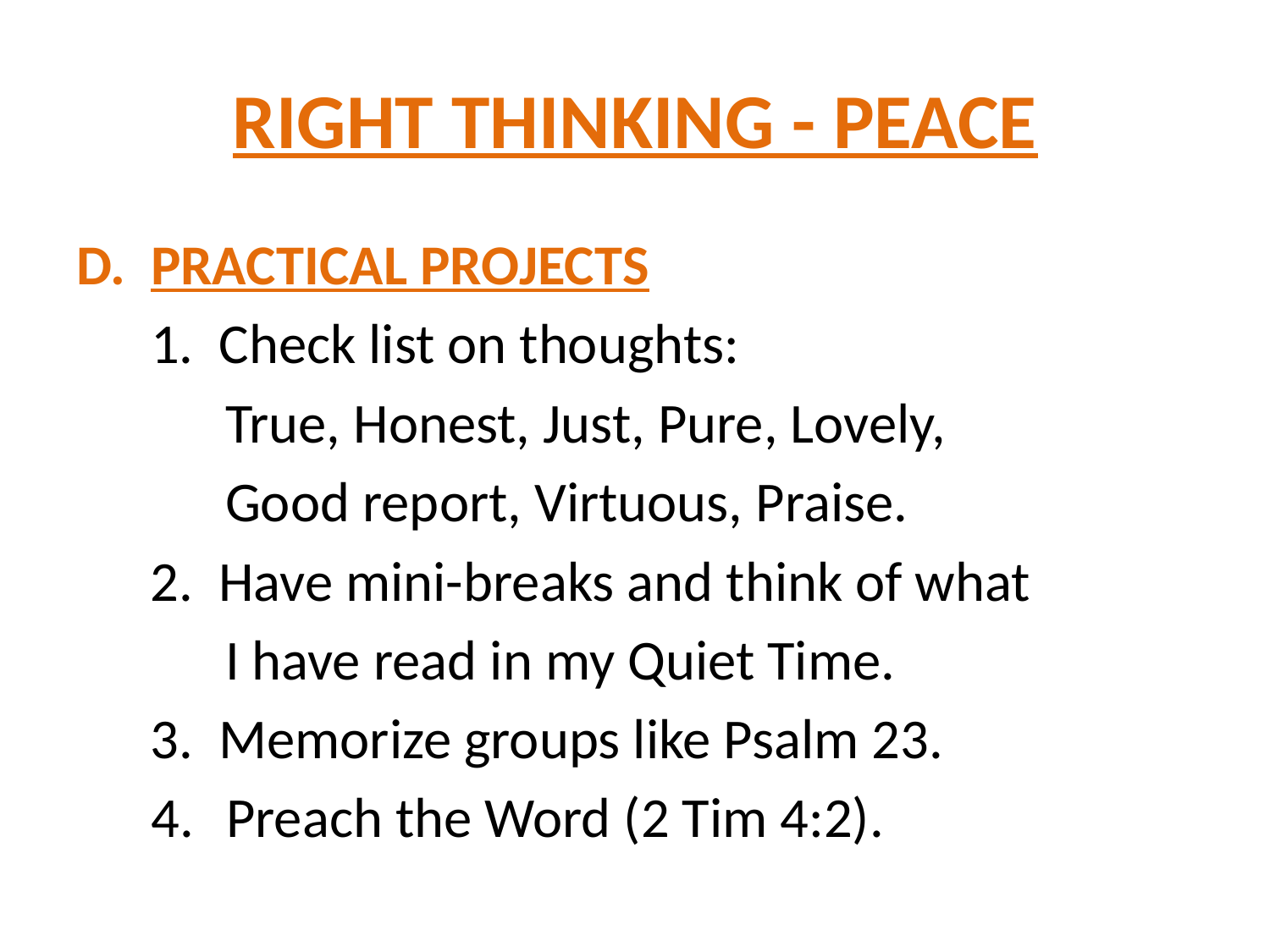

# RIGHT THINKING - PEACE
D.  PRACTICAL PROJECTS
1.  Check list on thoughts:
	True, Honest, Just, Pure, Lovely,
	Good report, Virtuous, Praise.
	2.  Have mini-breaks and think of what
	I have read in my Quiet Time.
	3.  Memorize groups like Psalm 23.
4.	Preach the Word (2 Tim 4:2).